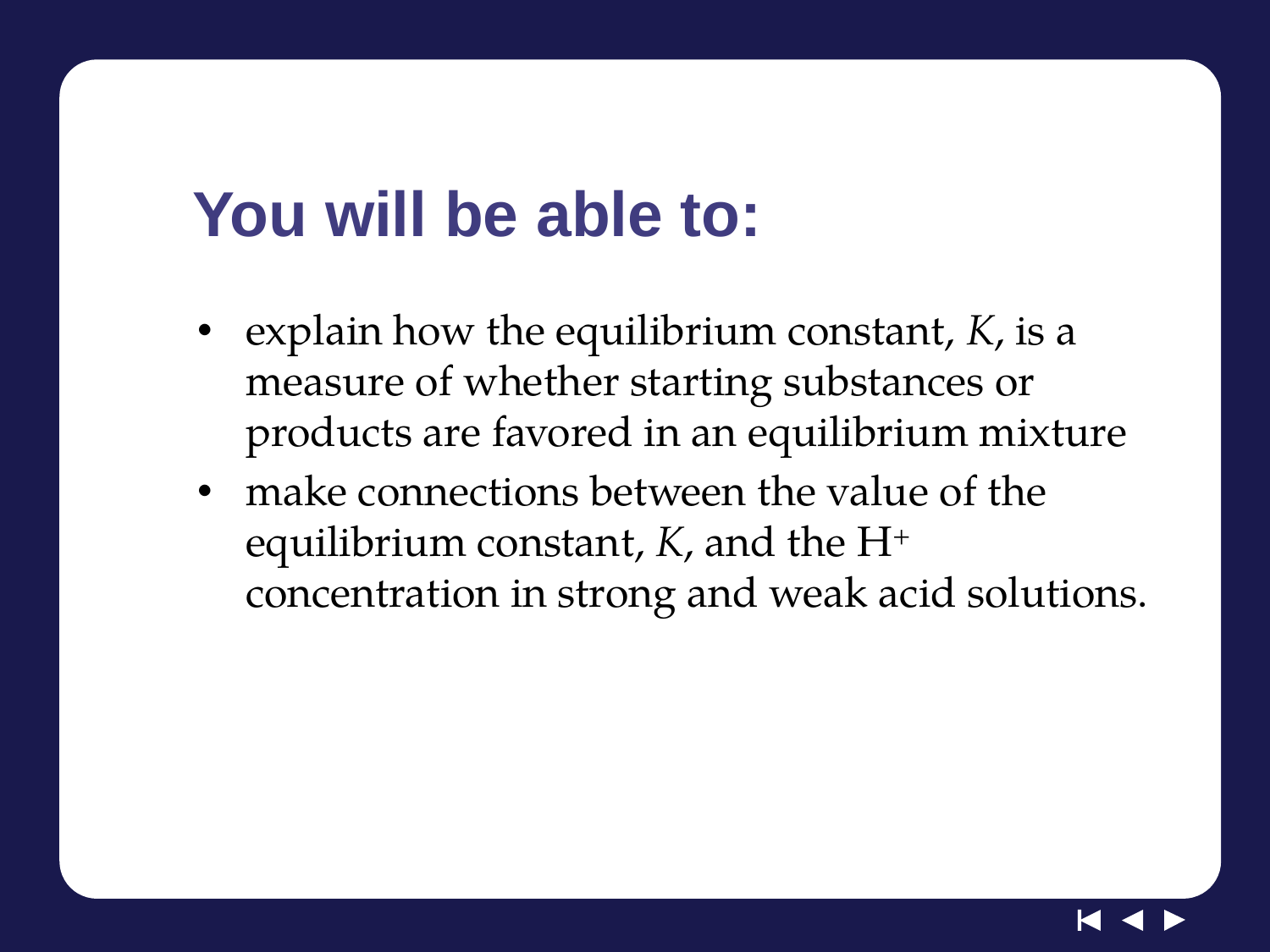

# You will be able to:
explain how the equilibrium constant, K, is a measure of whether starting substances or products are favored in an equilibrium mixture
make connections between the value of the equilibrium constant, K, and the H+ concentration in strong and weak acid solutions.